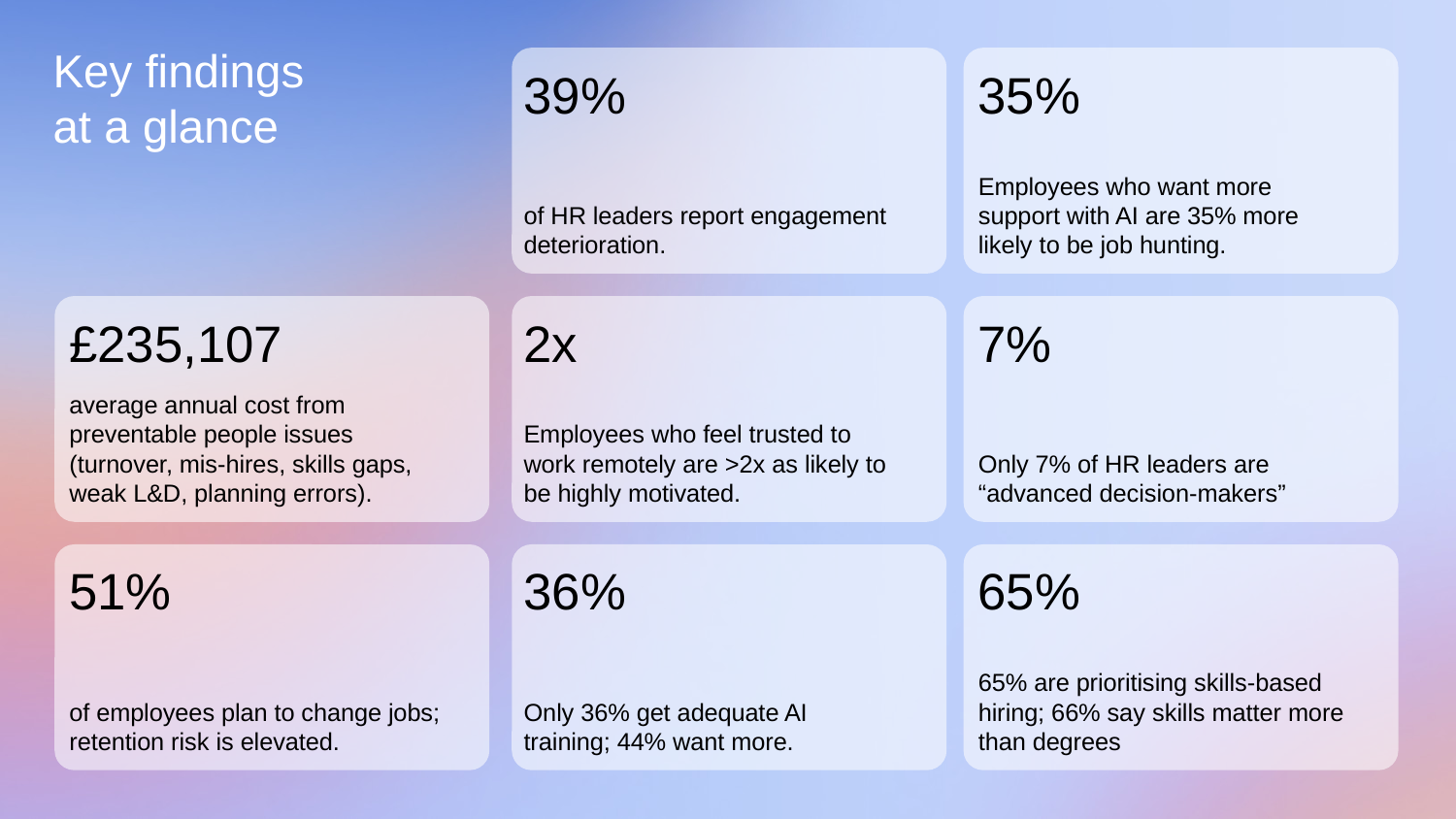

Key findings
at a glance

39%
35%
of HR leaders report engagement deterioration.
Employees who want more support with AI are 35% more likely to be job hunting.

£235,107
2x
7%
average annual cost from preventable people issues (turnover, mis-hires, skills gaps, weak L&D, planning errors).
Employees who feel trusted to work remotely are >2x as likely to be highly motivated.
Only 7% of HR leaders are “advanced decision-makers”
51%
36%
65%

of employees plan to change jobs; retention risk is elevated.
Only 36% get adequate AI training; 44% want more.
65% are prioritising skills-based hiring; 66% say skills matter more than degrees